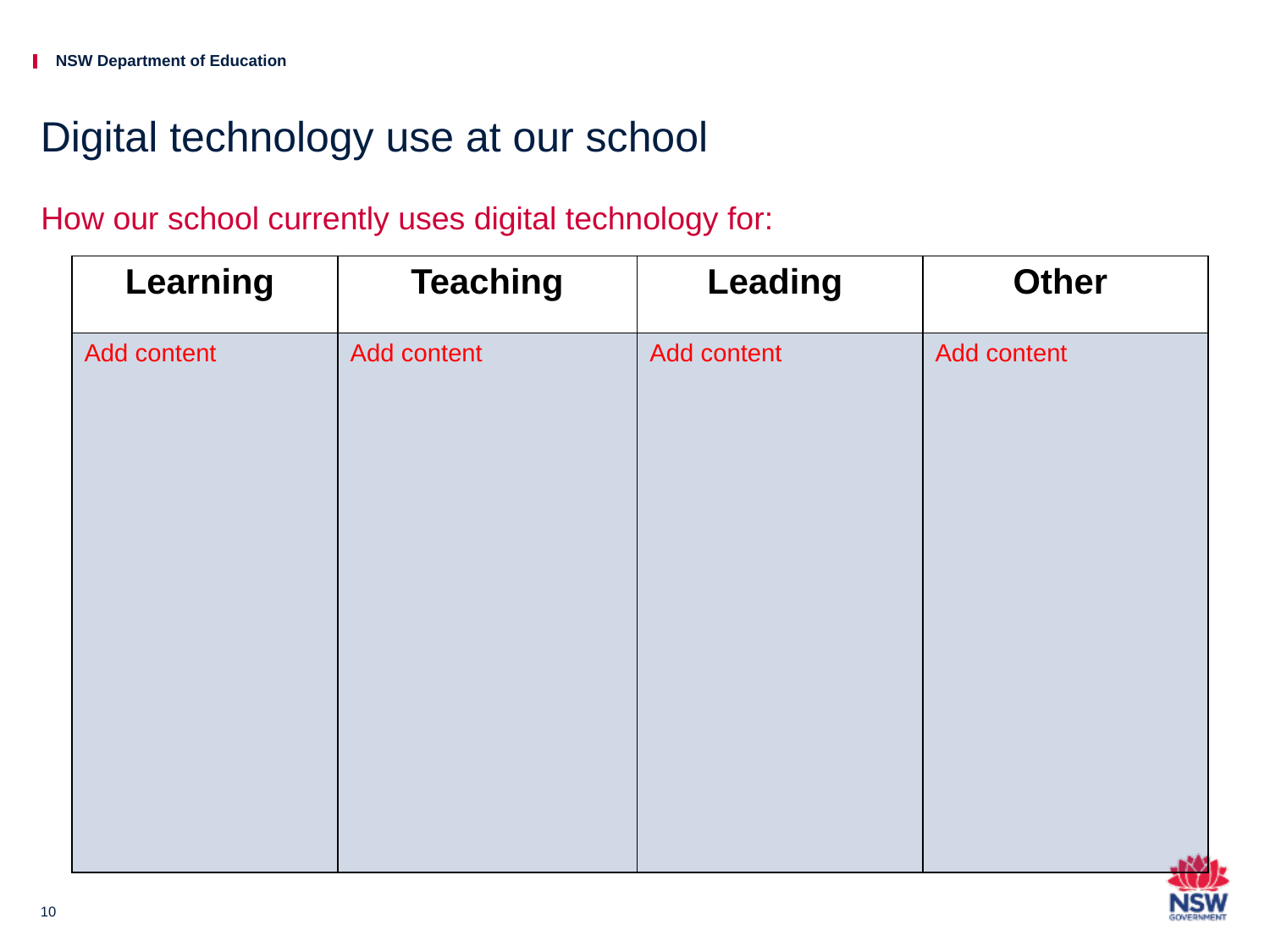

# Digital technology use at our school
How our school currently uses digital technology for:

| Learning | Teaching | Leading | Other |
| --- | --- | --- | --- |
| Add content | Add content | Add content | Add content |
10